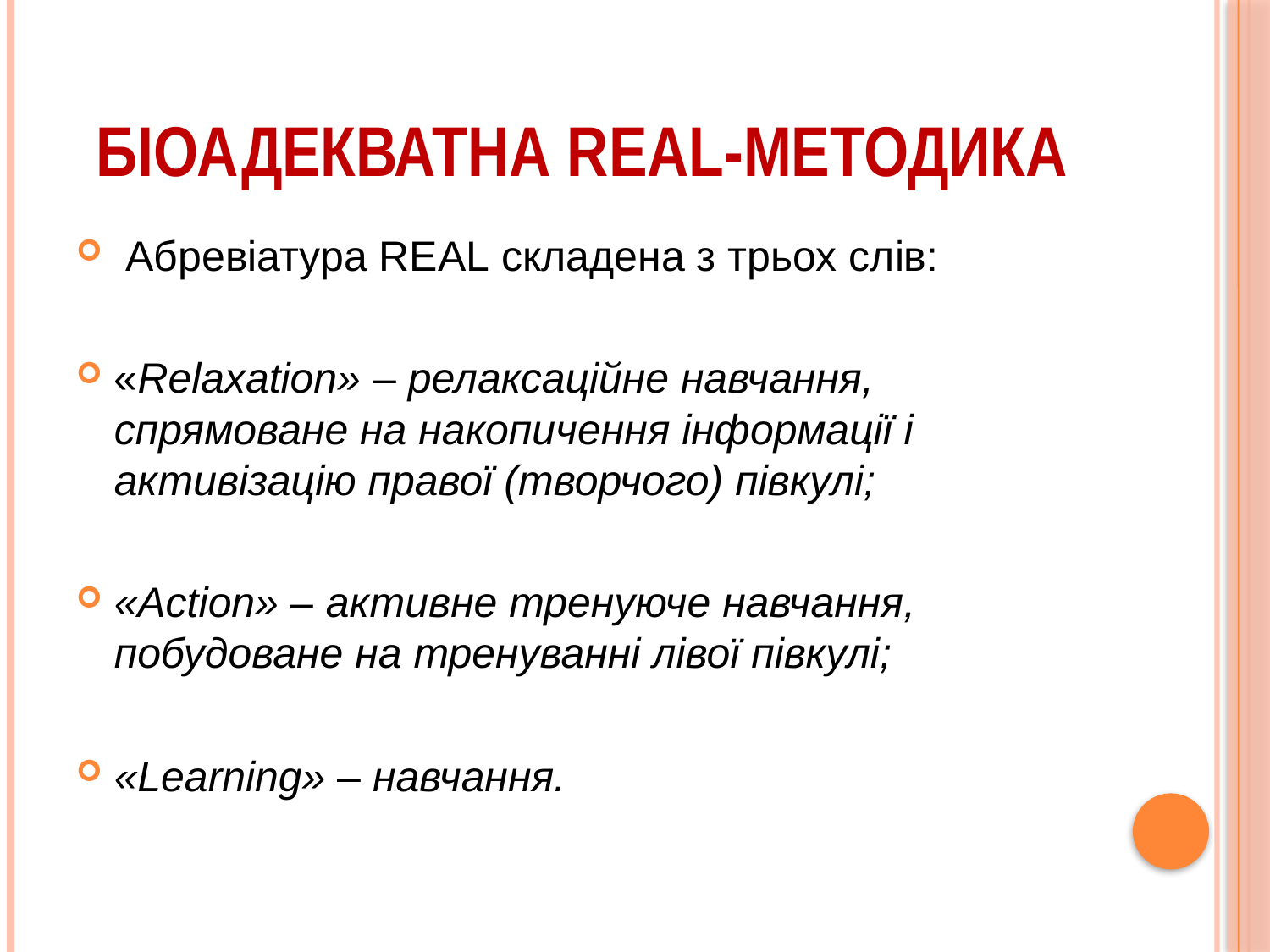

# Біоадекватна REAL-методика
 Абревіатура REAL складена з трьох слів:

«Relaxation» – релаксаційне навчання, спрямоване на накопичення інформації і активізацію правої (творчого) півкулі;

«Action» – активне тренуюче навчання, побудоване на тренуванні лівої півкулі;

«Learning» – навчання.